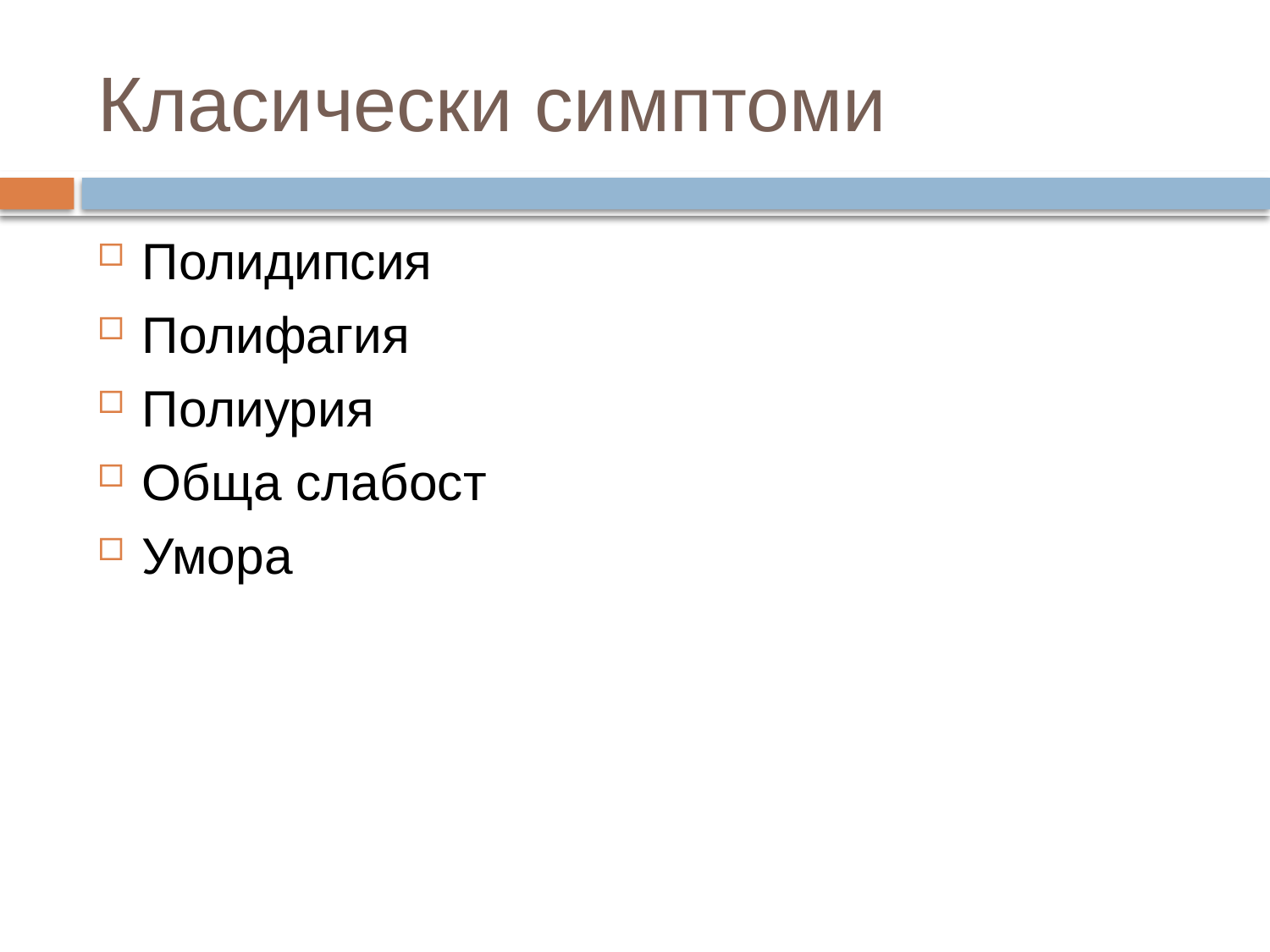

# Класически симптоми
Полидипсия
Полифагия
Полиурия
Обща слабост
Умора